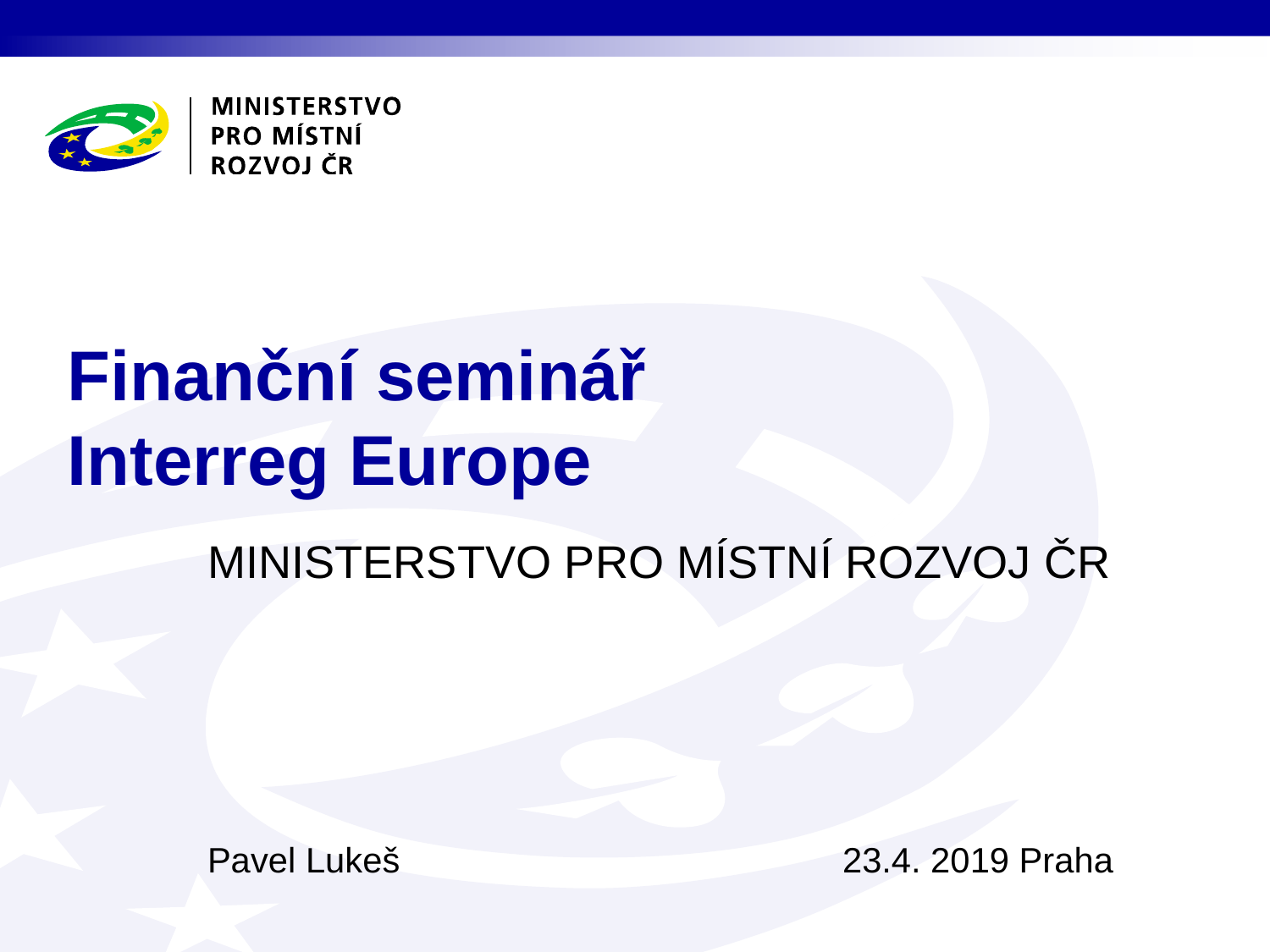

# Finanční seminář Interreg Europe
Pavel Lukeš				23.4. 2019 Praha